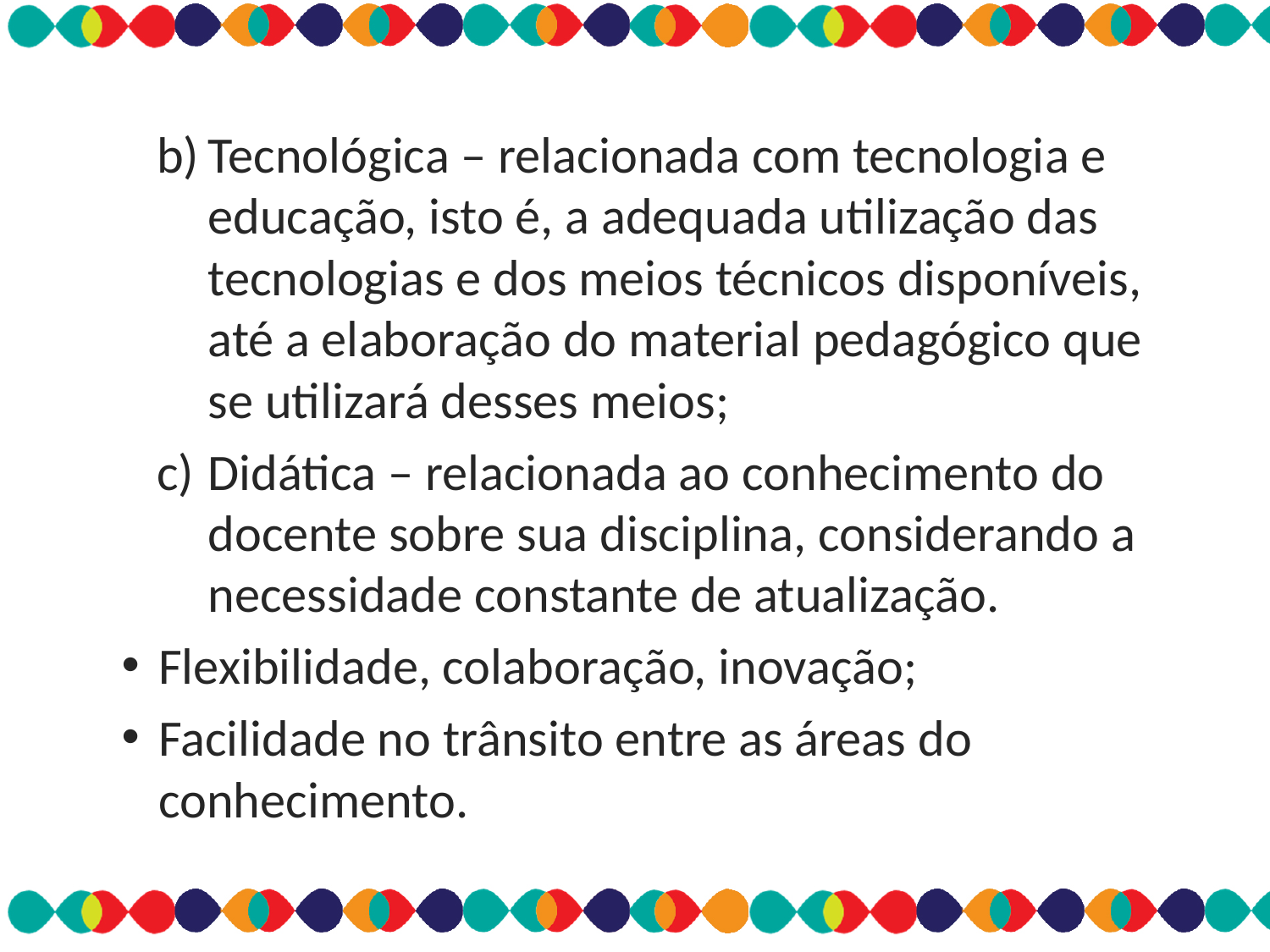

Tecnológica – relacionada com tecnologia e educação, isto é, a adequada utilização das tecnologias e dos meios técnicos disponíveis, até a elaboração do material pedagógico que se utilizará desses meios;
Didática – relacionada ao conhecimento do docente sobre sua disciplina, considerando a necessidade constante de atualização.
Flexibilidade, colaboração, inovação;
Facilidade no trânsito entre as áreas do conhecimento.